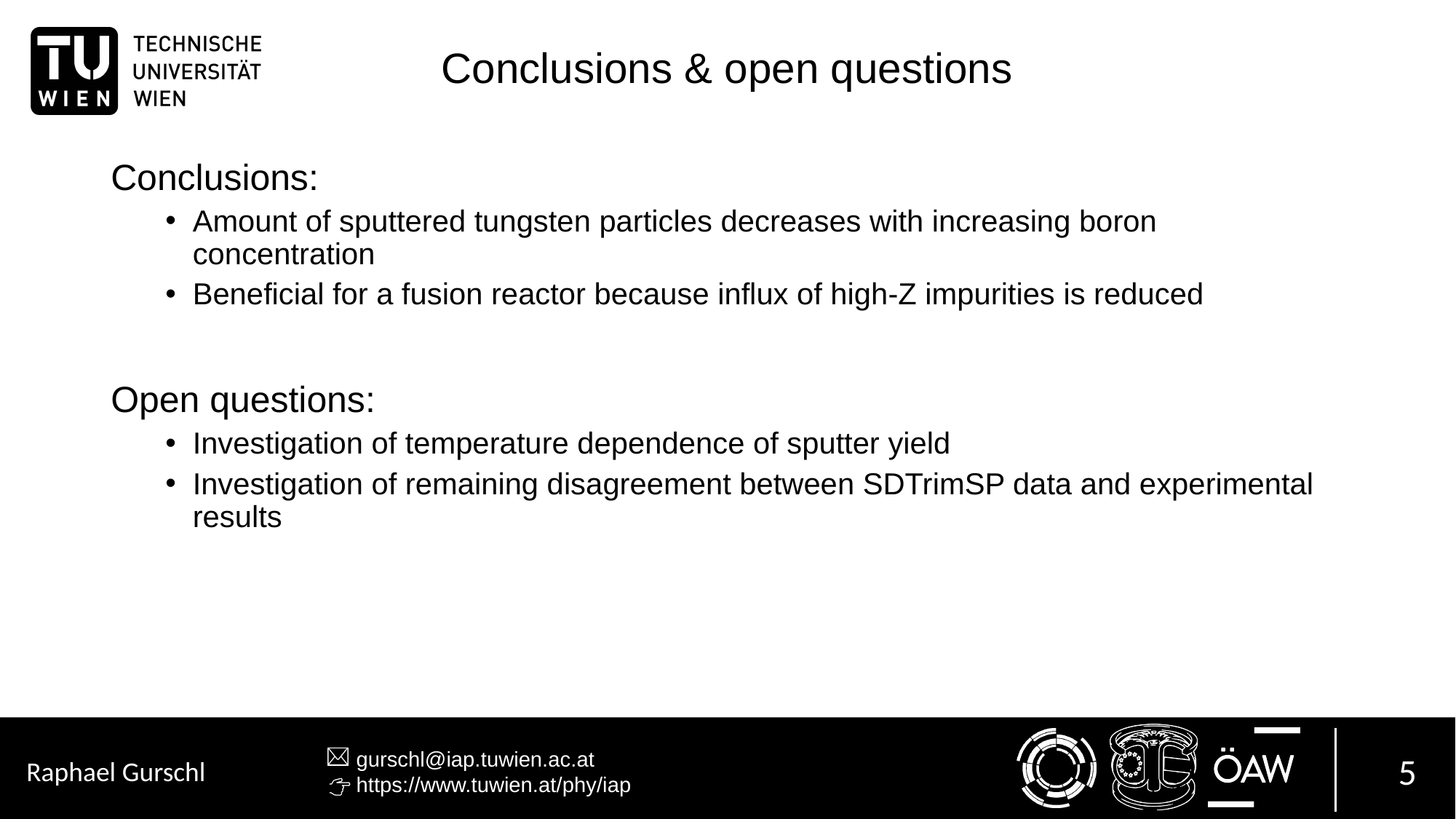

# Conclusions & open questions
Conclusions:
Amount of sputtered tungsten particles decreases with increasing boron concentration
Beneficial for a fusion reactor because influx of high-Z impurities is reduced

Open questions:
Investigation of temperature dependence of sputter yield
Investigation of remaining disagreement between SDTrimSP data and experimental results